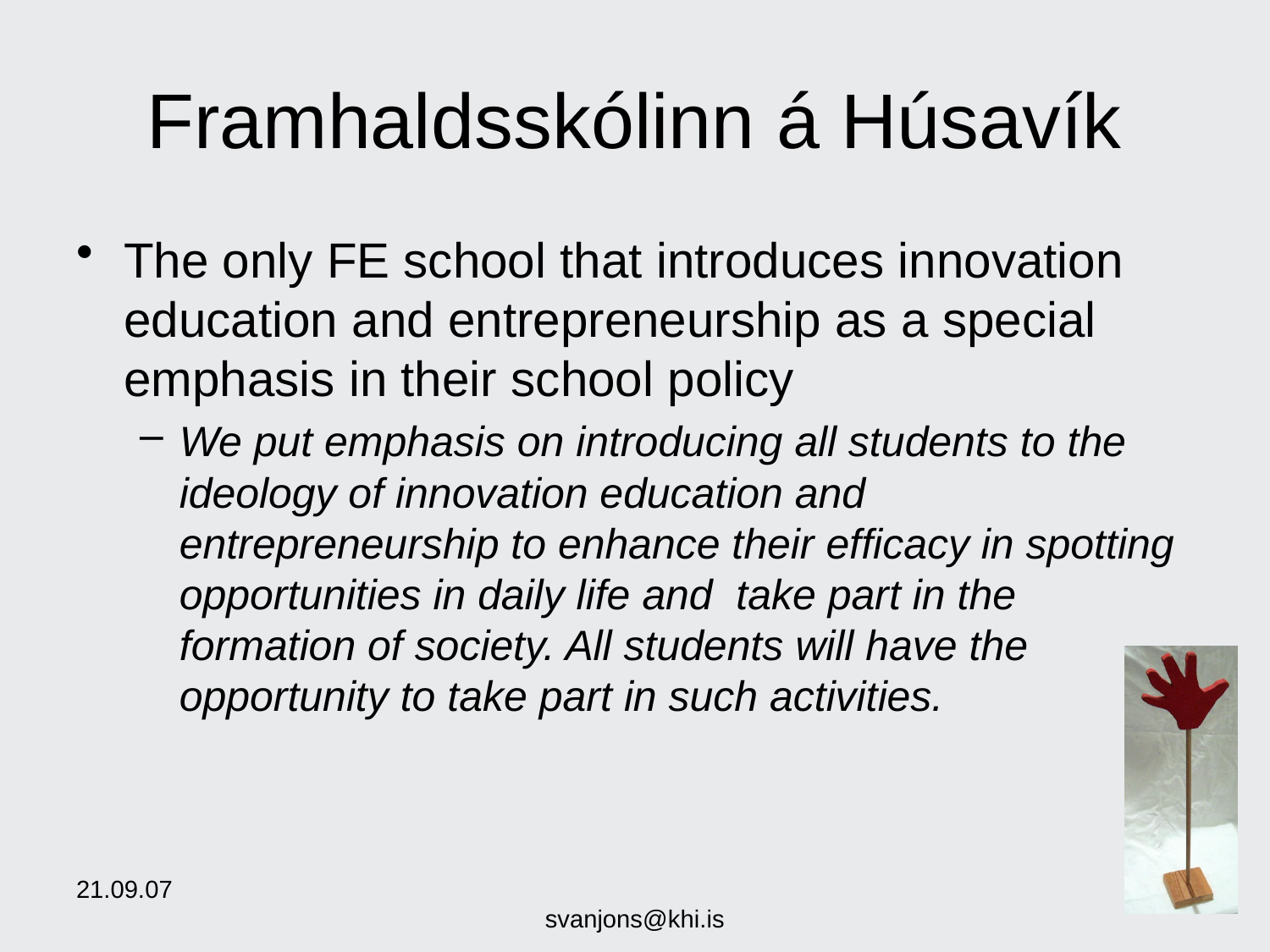

# Framhaldsskólinn á Húsavík
The only FE school that introduces innovation education and entrepreneurship as a special emphasis in their school policy
We put emphasis on introducing all students to the ideology of innovation education and entrepreneurship to enhance their efficacy in spotting opportunities in daily life and  take part in the formation of society. All students will have the opportunity to take part in such activities.

21.09.07

svanjons@khi.is